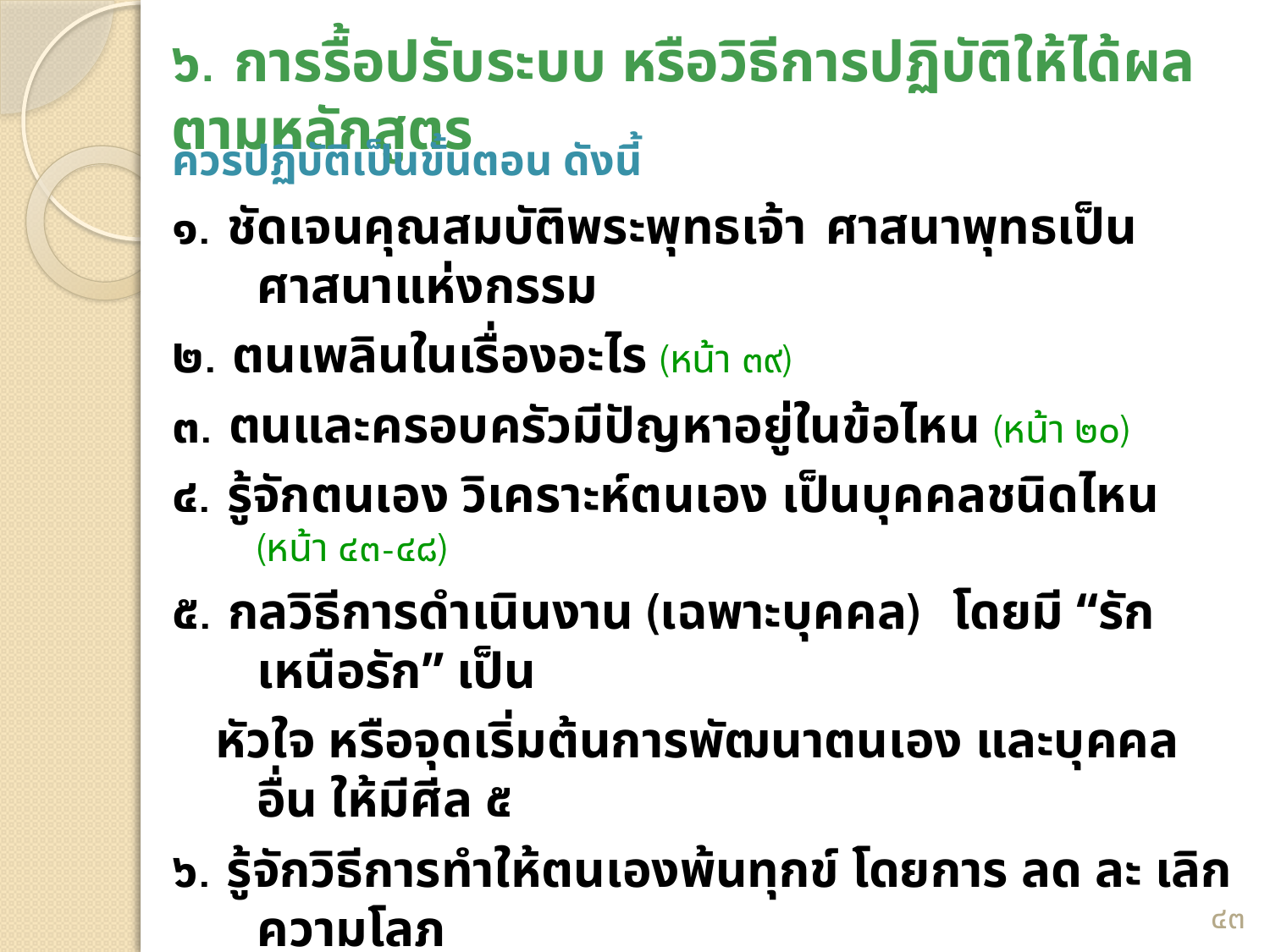

# ๖. การรื้อปรับระบบ หรือวิธีการปฏิบัติให้ได้ผลตามหลักสูตร
ควรปฏิบัติเป็นขั้นตอน ดังนี้
๑. ชัดเจนคุณสมบัติพระพุทธเจ้า   ศาสนาพุทธเป็นศาสนาแห่งกรรม
๒. ตนเพลินในเรื่องอะไร (หน้า ๓๙)
๓. ตนและครอบครัวมีปัญหาอยู่ในข้อไหน (หน้า ๒๐)
๔. รู้จักตนเอง วิเคราะห์ตนเอง เป็นบุคคลชนิดไหน (หน้า ๔๓-๔๘)
๕. กลวิธีการดำเนินงาน (เฉพาะบุคคล)  โดยมี “รักเหนือรัก” เป็น
    หัวใจ หรือจุดเริ่มต้นการพัฒนาตนเอง และบุคคลอื่น ให้มีศีล ๕
๖. รู้จักวิธีการทำให้ตนเองพ้นทุกข์ โดยการ ลด ละ เลิก ความโลภ
    ด้วยอริยสัจ ๔ และเดินตามมรรคมีองค์ ๘ ในระดับ ศีล ๕
๗. เคร่งครัดในศีล ข้อที่ ๓ และข้อที่ ๔ จะเกิดคุณธรรมหิริโอตตัปปะ
    (ความละอายต่อบาปและเกรงกลัวบาป) โดยอัตโนมัติ
๔๓